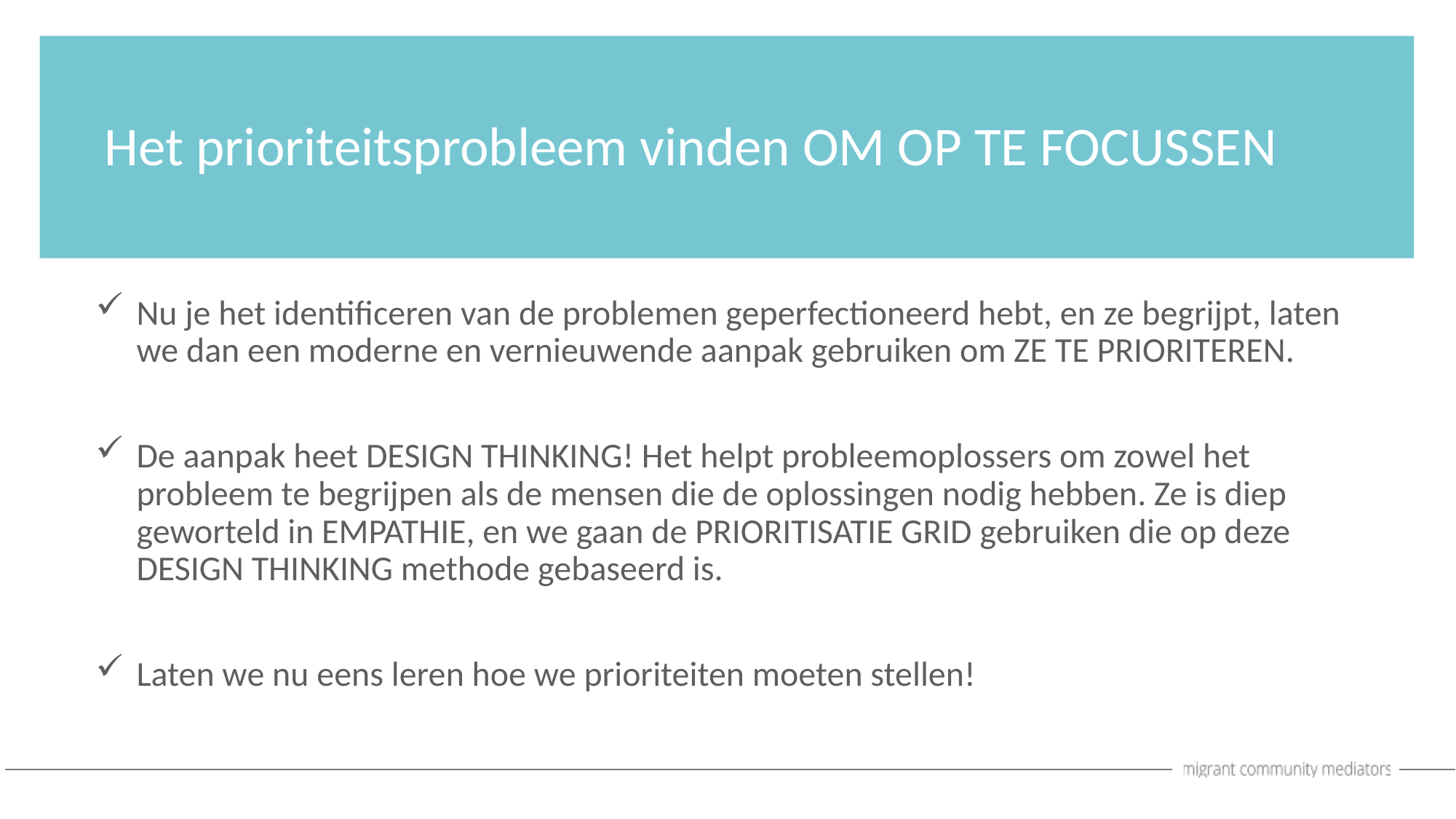

Het prioriteitsprobleem vinden OM OP TE FOCUSSEN
Nu je het identificeren van de problemen geperfectioneerd hebt, en ze begrijpt, laten we dan een moderne en vernieuwende aanpak gebruiken om ZE TE PRIORITEREN.

De aanpak heet DESIGN THINKING! Het helpt probleemoplossers om zowel het probleem te begrijpen als de mensen die de oplossingen nodig hebben. Ze is diep geworteld in EMPATHIE, en we gaan de PRIORITISATIE GRID gebruiken die op deze DESIGN THINKING methode gebaseerd is.

Laten we nu eens leren hoe we prioriteiten moeten stellen!